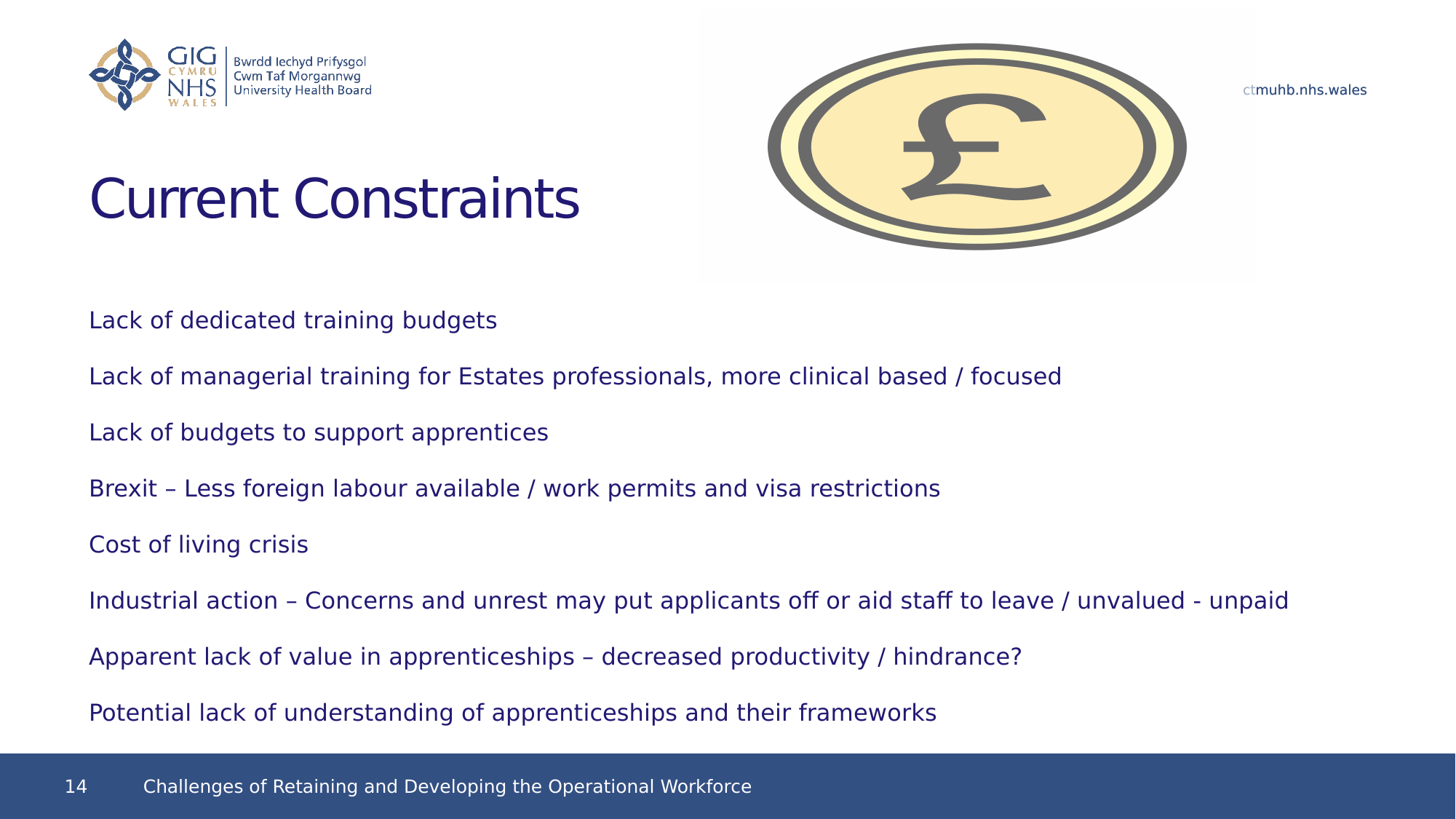

# Current Constraints

Lack of dedicated training budgets
Lack of managerial training for Estates professionals, more clinical based / focused
Lack of budgets to support apprentices
Brexit – Less foreign labour available / work permits and visa restrictions
Cost of living crisis
Industrial action – Concerns and unrest may put applicants off or aid staff to leave / unvalued - unpaid
Apparent lack of value in apprenticeships – decreased productivity / hindrance?
Potential lack of understanding of apprenticeships and their frameworks

14
Challenges of Retaining and Developing the Operational Workforce